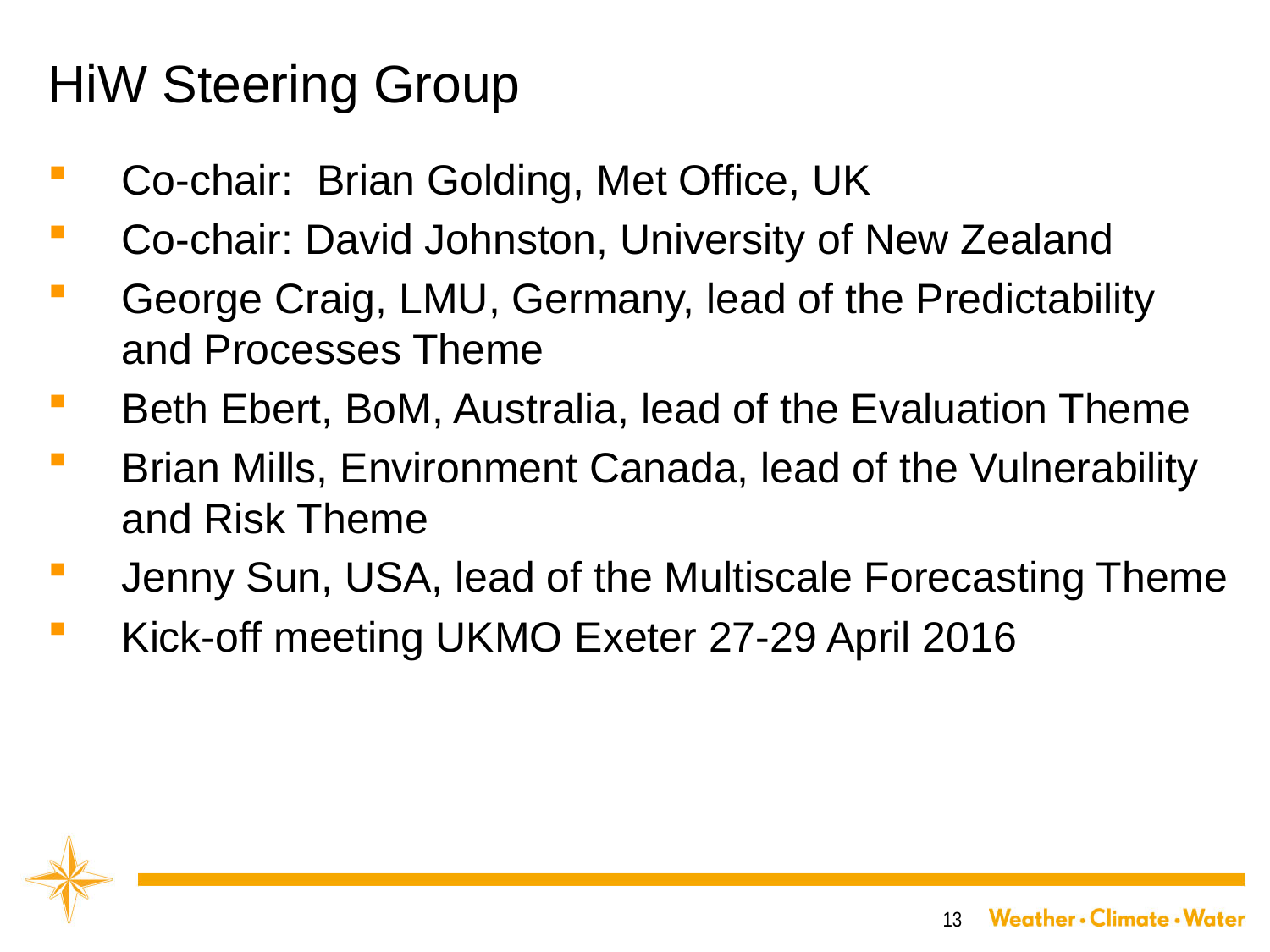

# HiW Steering Group
Co-chair:  Brian Golding, Met Office, UK
Co-chair: David Johnston, University of New Zealand
George Craig, LMU, Germany, lead of the Predictability and Processes Theme
Beth Ebert, BoM, Australia, lead of the Evaluation Theme
Brian Mills, Environment Canada, lead of the Vulnerability and Risk Theme
Jenny Sun, USA, lead of the Multiscale Forecasting Theme
Kick-off meeting UKMO Exeter 27-29 April 2016

13